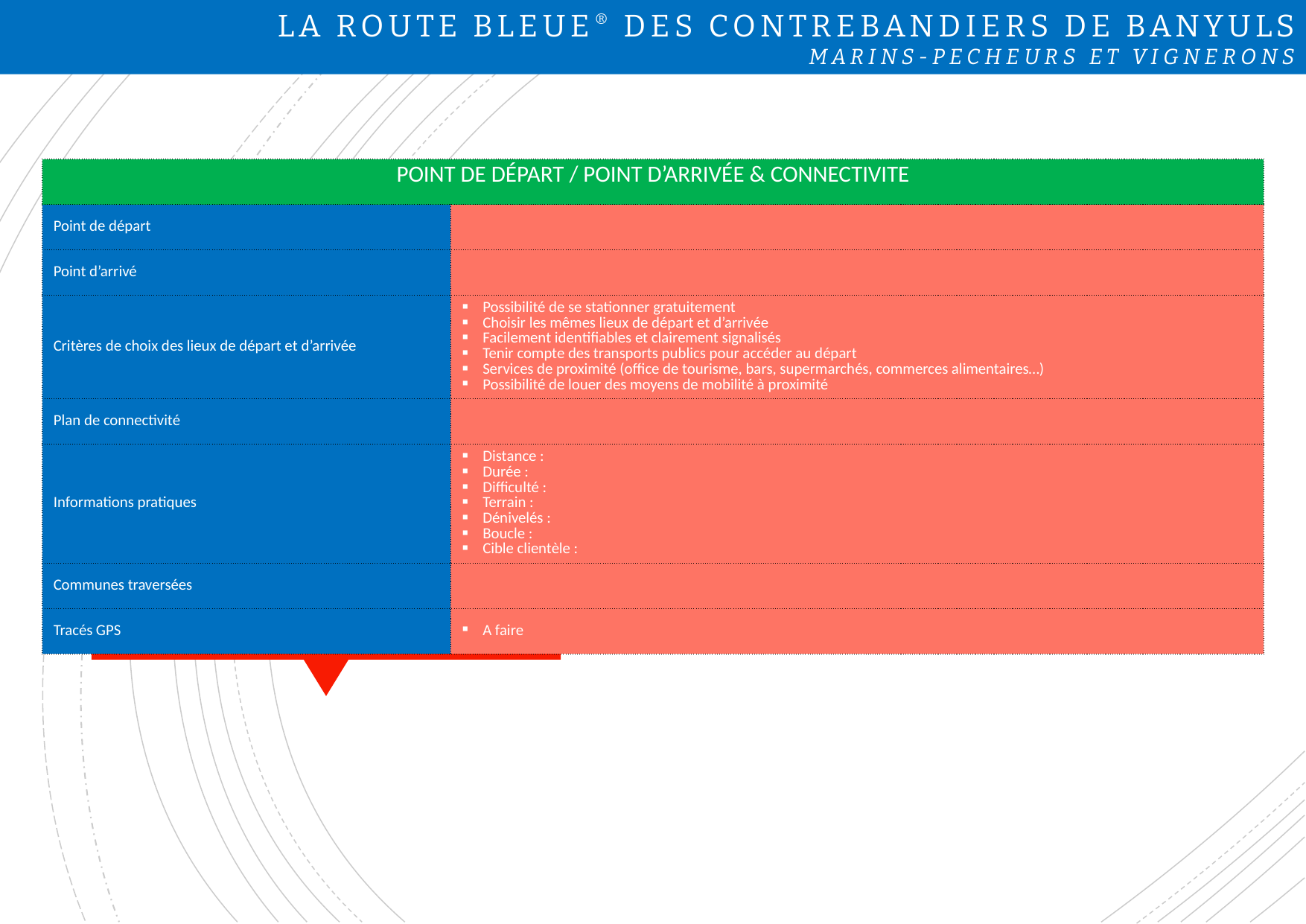

LA ROUTE BLEUE® DES CONTREBANDIERS DE BANYULS
MARINS-PECHEURS ET VIGNERONS
| POINT DE DÉPART / POINT D’ARRIVÉE & CONNECTIVITE |  |
| --- | --- |
| Point de départ |  |
| Point d’arrivé |  |
| Critères de choix des lieux de départ et d’arrivée | Possibilité de se stationner gratuitement Choisir les mêmes lieux de départ et d’arrivée Facilement identifiables et clairement signalisés Tenir compte des transports publics pour accéder au départ Services de proximité (office de tourisme, bars, supermarchés, commerces alimentaires…) Possibilité de louer des moyens de mobilité à proximité |
| Plan de connectivité |  |
| Informations pratiques | Distance : Durée : Difficulté : Terrain : Dénivelés : Boucle : Cible clientèle : |
| Communes traversées |  |
| Tracés GPS | A faire |